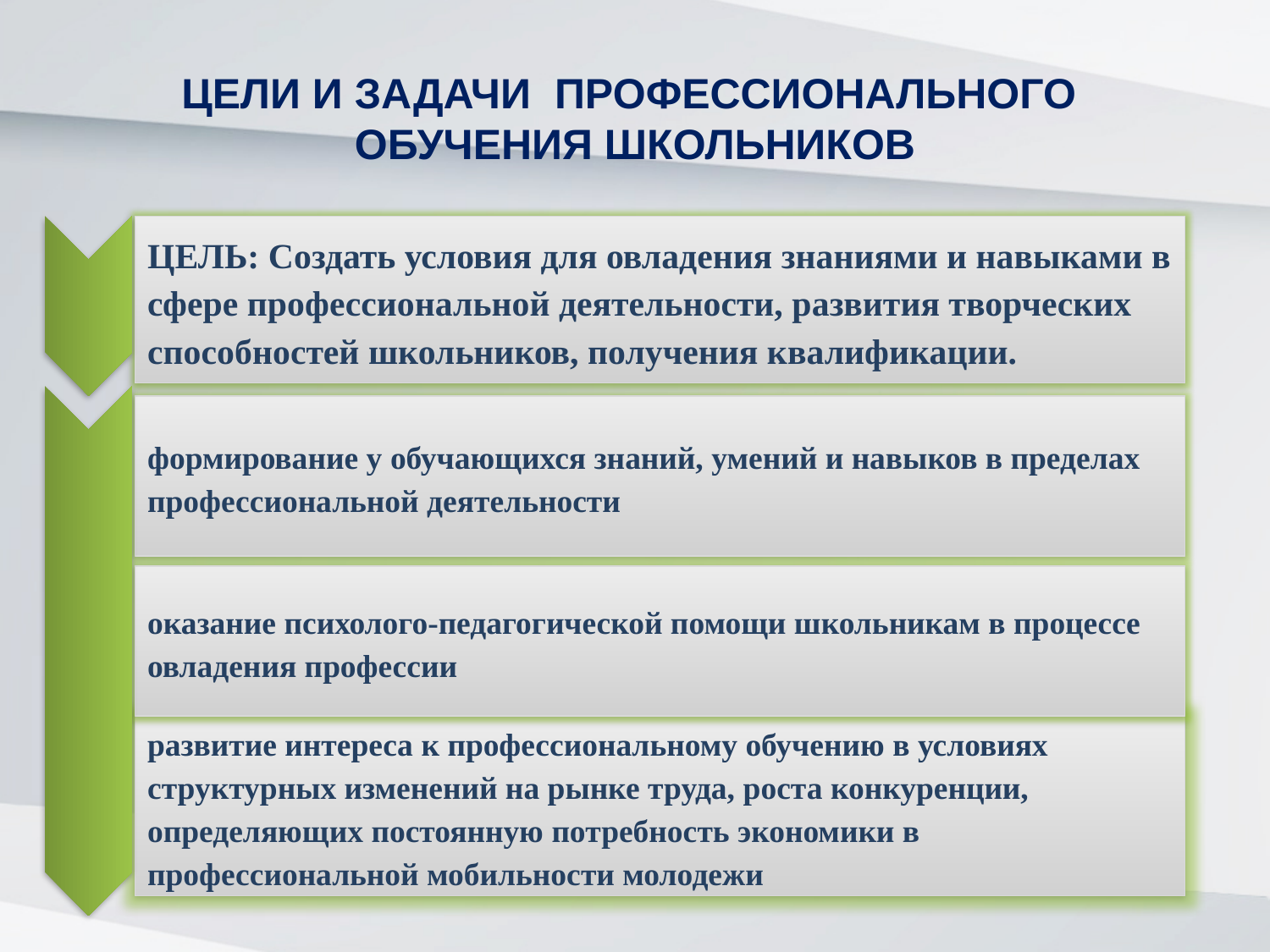

# ЦЕЛИ И ЗАДАЧИ  ПРОФЕССИОНАЛЬНОГО ОБУЧЕНИЯ ШКОЛЬНИКОВ
ЦЕЛЬ: Создать условия для овладения знаниями и навыками в сфере профессиональной деятельности, развития творческих способностей школьников, получения квалификации.

формирование у обучающихся знаний, умений и навыков в пределах профессиональной деятельности
оказание психолого-педагогической помощи школьникам в процессе овладения профессии

развитие интереса к профессиональному обучению в условиях структурных изменений на рынке труда, роста конкуренции, определяющих постоянную потребность экономики в профессиональной мобильности молодежи